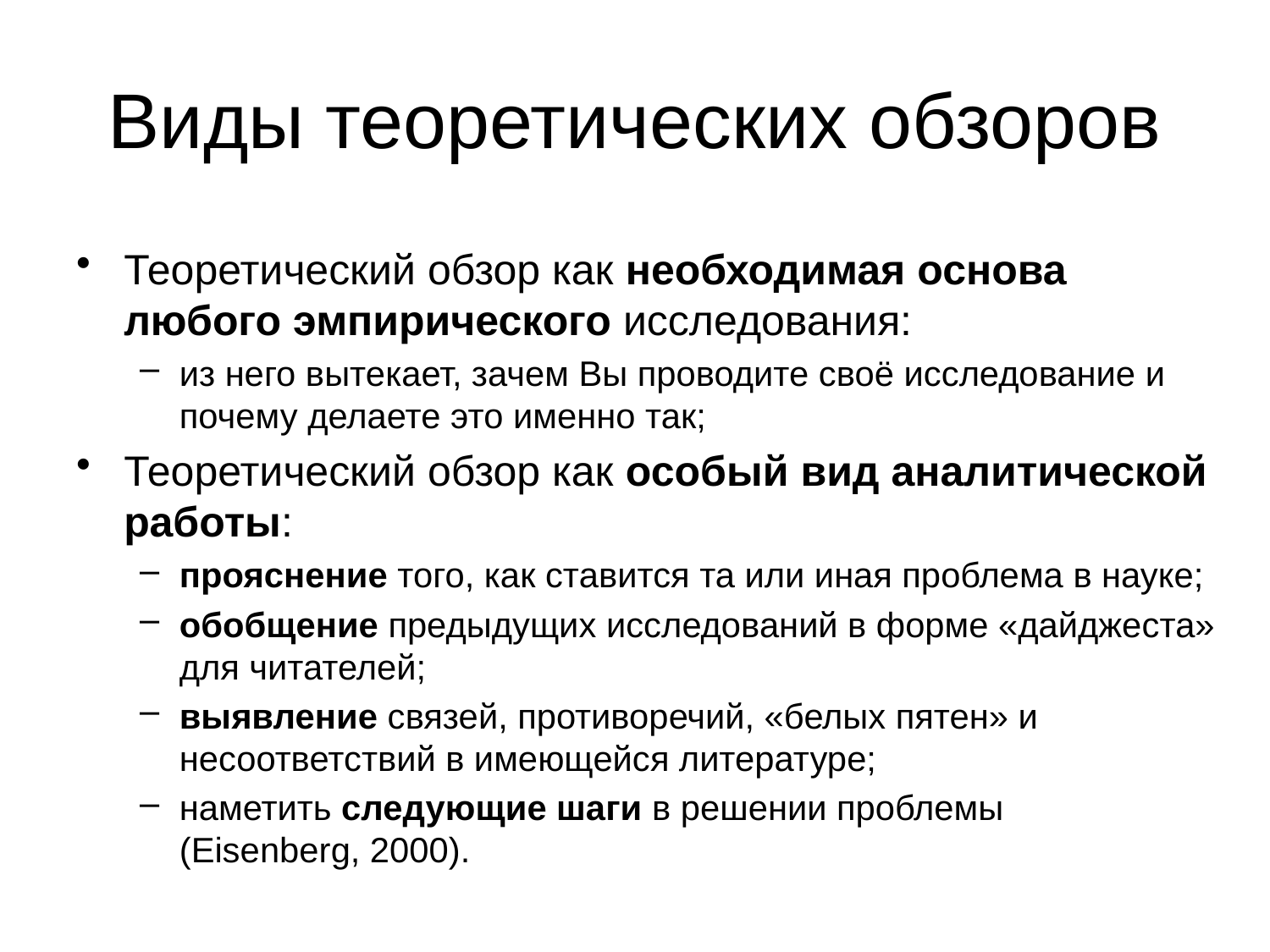

# Виды теоретических обзоров
Теоретический обзор как необходимая основа любого эмпирического исследования:
из него вытекает, зачем Вы проводите своё исследование и почему делаете это именно так;
Теоретический обзор как особый вид аналитической работы:
прояснение того, как ставится та или иная проблема в науке;
обобщение предыдущих исследований в форме «дайджеста» для читателей;
выявление связей, противоречий, «белых пятен» и несоответствий в имеющейся литературе;
наметить следующие шаги в решении проблемы
(Eisenberg, 2000).